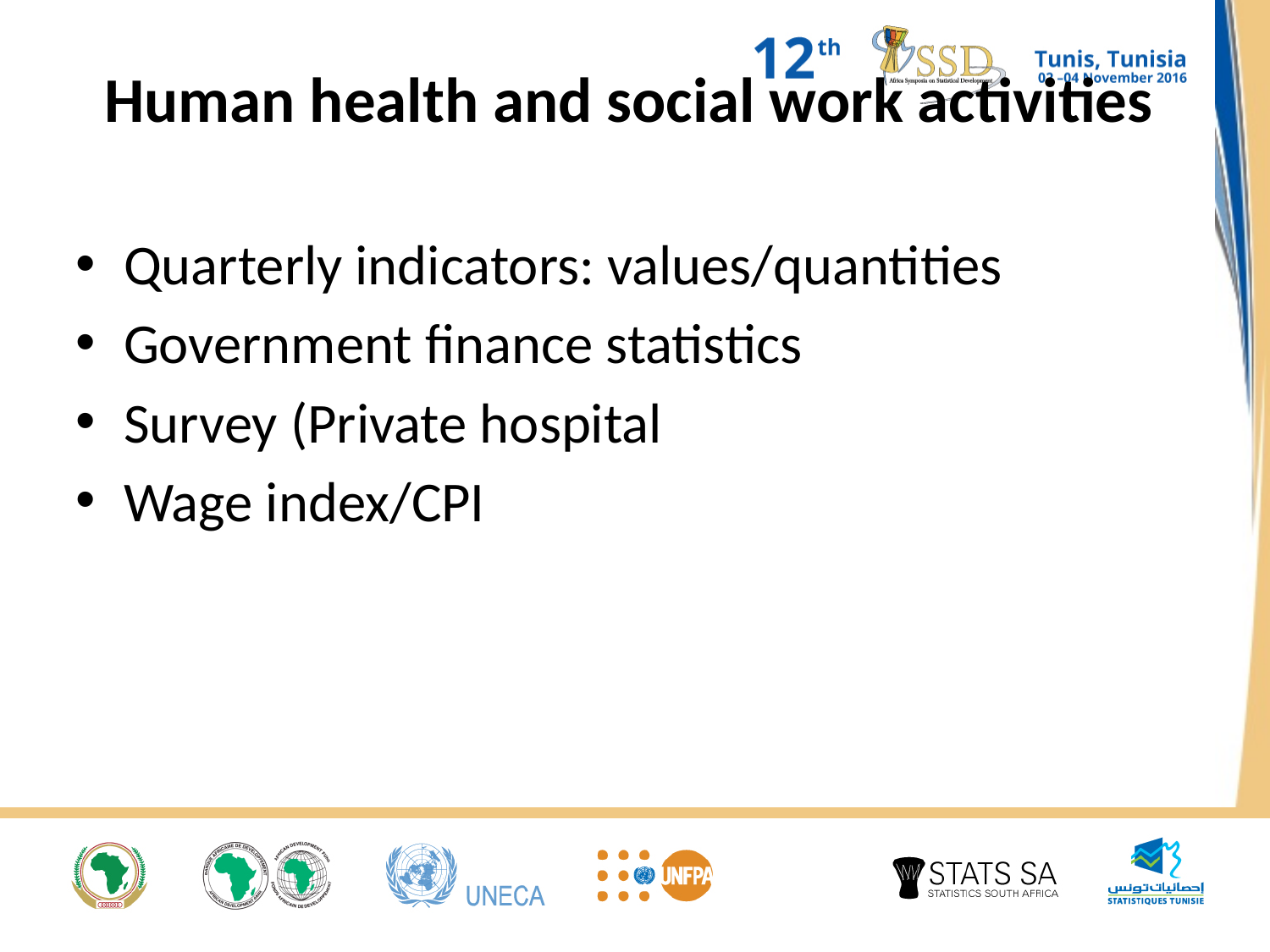

# Human health and social work activities
Quarterly indicators: values/quantities
Government finance statistics
Survey (Private hospital
Wage index/CPI